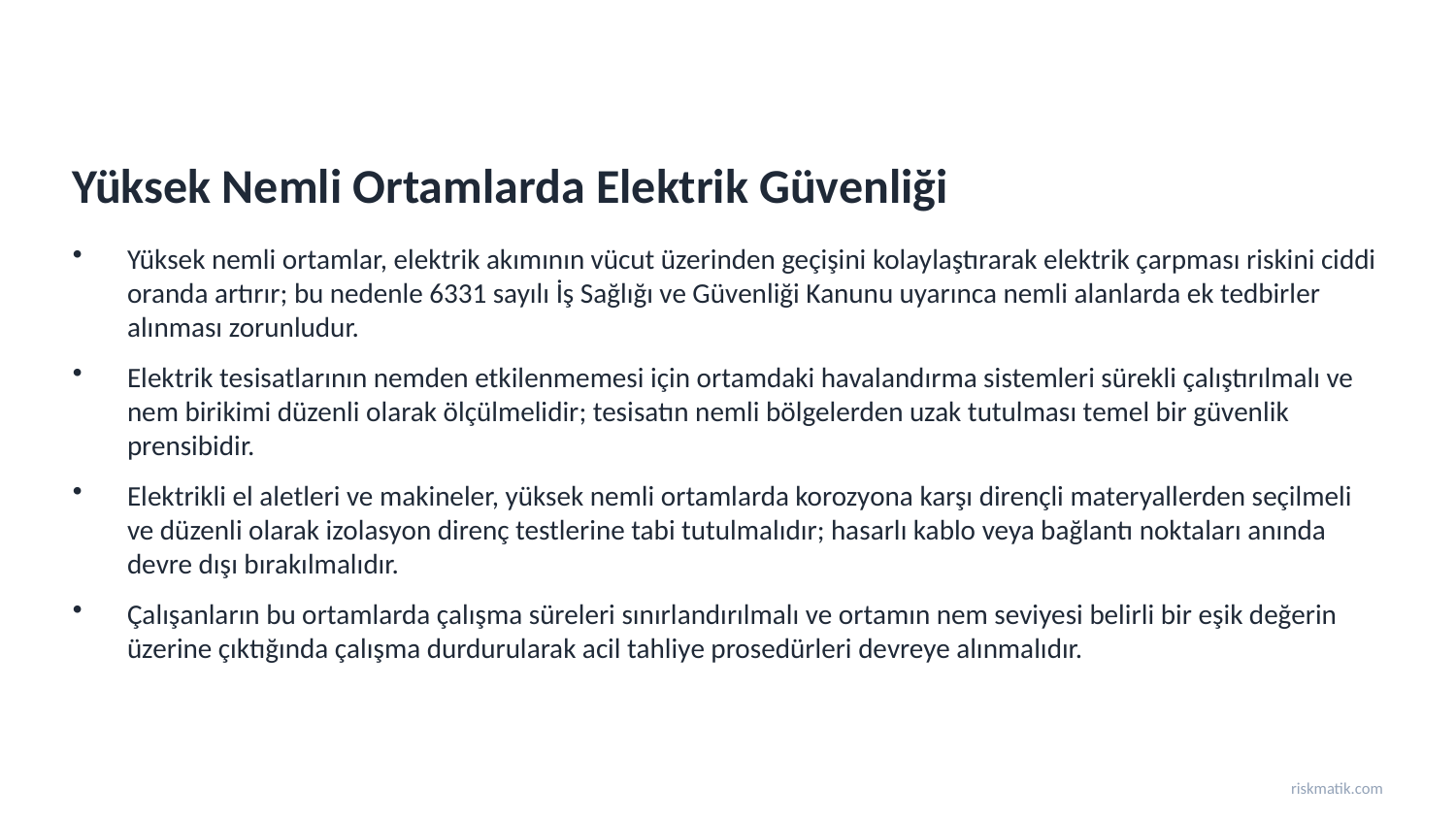

Yüksek Nemli Ortamlarda Elektrik Güvenliği
Yüksek nemli ortamlar, elektrik akımının vücut üzerinden geçişini kolaylaştırarak elektrik çarpması riskini ciddi oranda artırır; bu nedenle 6331 sayılı İş Sağlığı ve Güvenliği Kanunu uyarınca nemli alanlarda ek tedbirler alınması zorunludur.
Elektrik tesisatlarının nemden etkilenmemesi için ortamdaki havalandırma sistemleri sürekli çalıştırılmalı ve nem birikimi düzenli olarak ölçülmelidir; tesisatın nemli bölgelerden uzak tutulması temel bir güvenlik prensibidir.
Elektrikli el aletleri ve makineler, yüksek nemli ortamlarda korozyona karşı dirençli materyallerden seçilmeli ve düzenli olarak izolasyon direnç testlerine tabi tutulmalıdır; hasarlı kablo veya bağlantı noktaları anında devre dışı bırakılmalıdır.
Çalışanların bu ortamlarda çalışma süreleri sınırlandırılmalı ve ortamın nem seviyesi belirli bir eşik değerin üzerine çıktığında çalışma durdurularak acil tahliye prosedürleri devreye alınmalıdır.
riskmatik.com